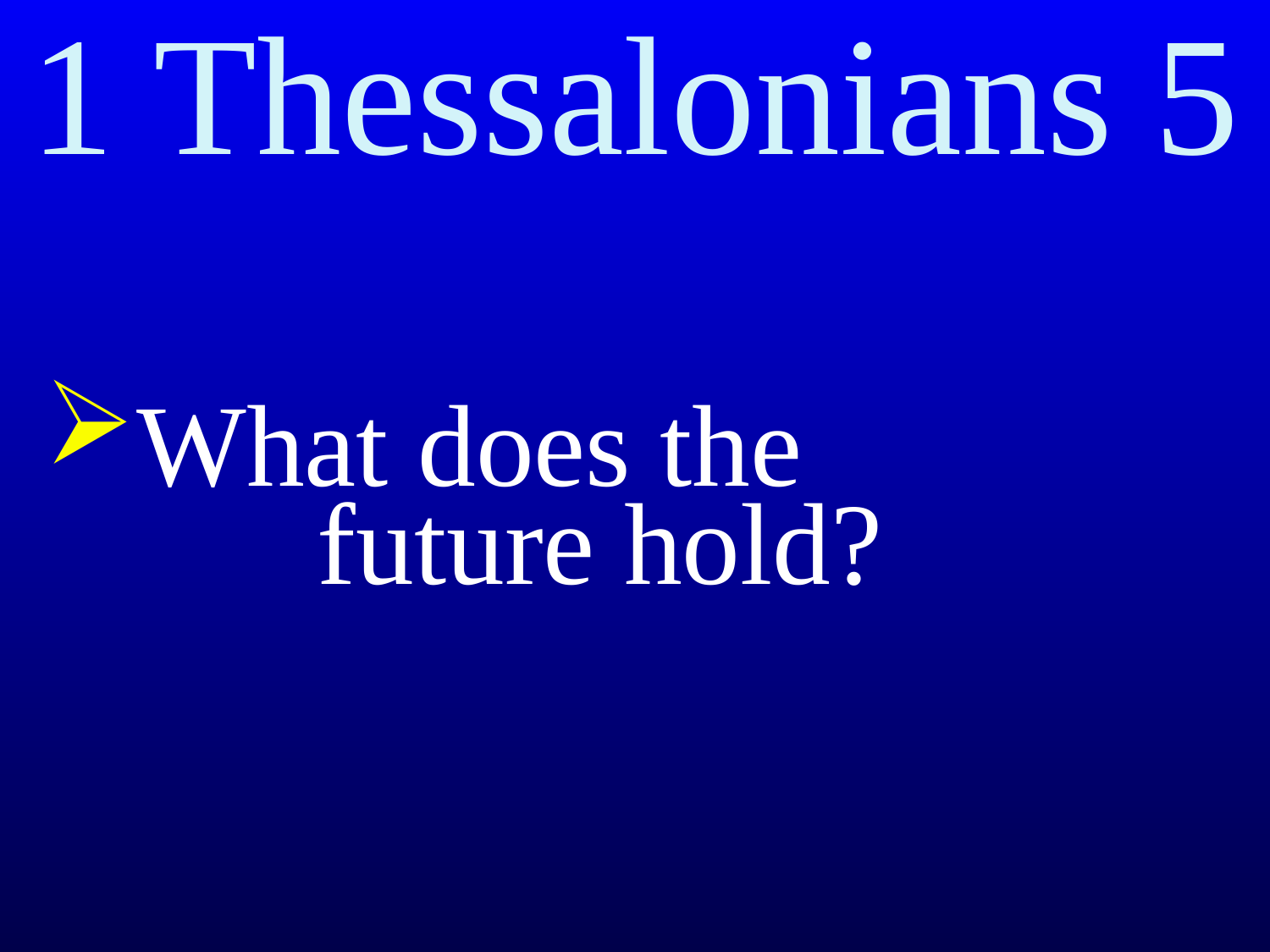

# 1 Thessalonians 5
What does the
        future hold?